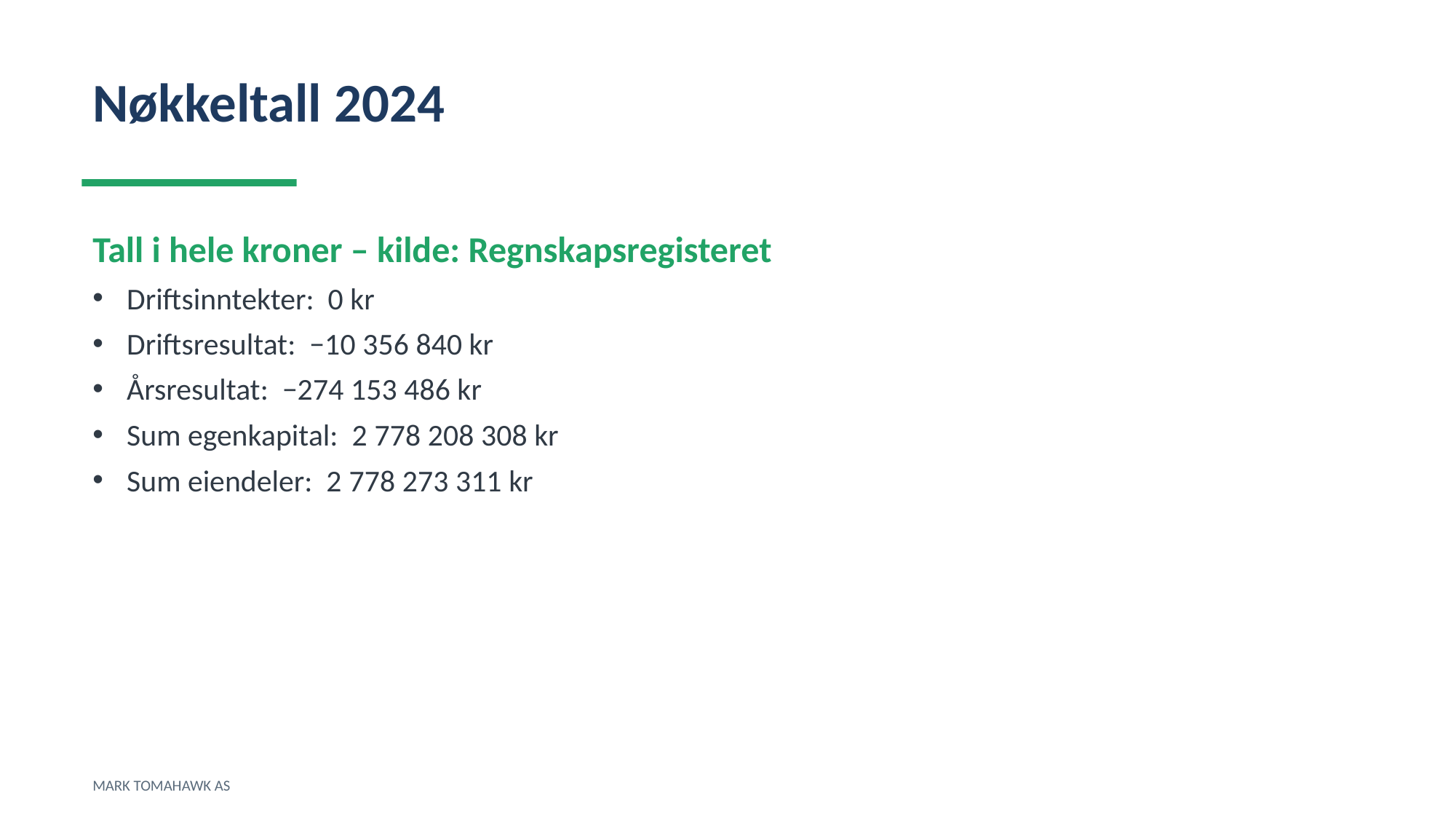

Nøkkeltall 2024

Tall i hele kroner – kilde: Regnskapsregisteret
Driftsinntekter:  0 kr
Driftsresultat:  −10 356 840 kr
Årsresultat:  −274 153 486 kr
Sum egenkapital:  2 778 208 308 kr
Sum eiendeler:  2 778 273 311 kr
MARK TOMAHAWK AS